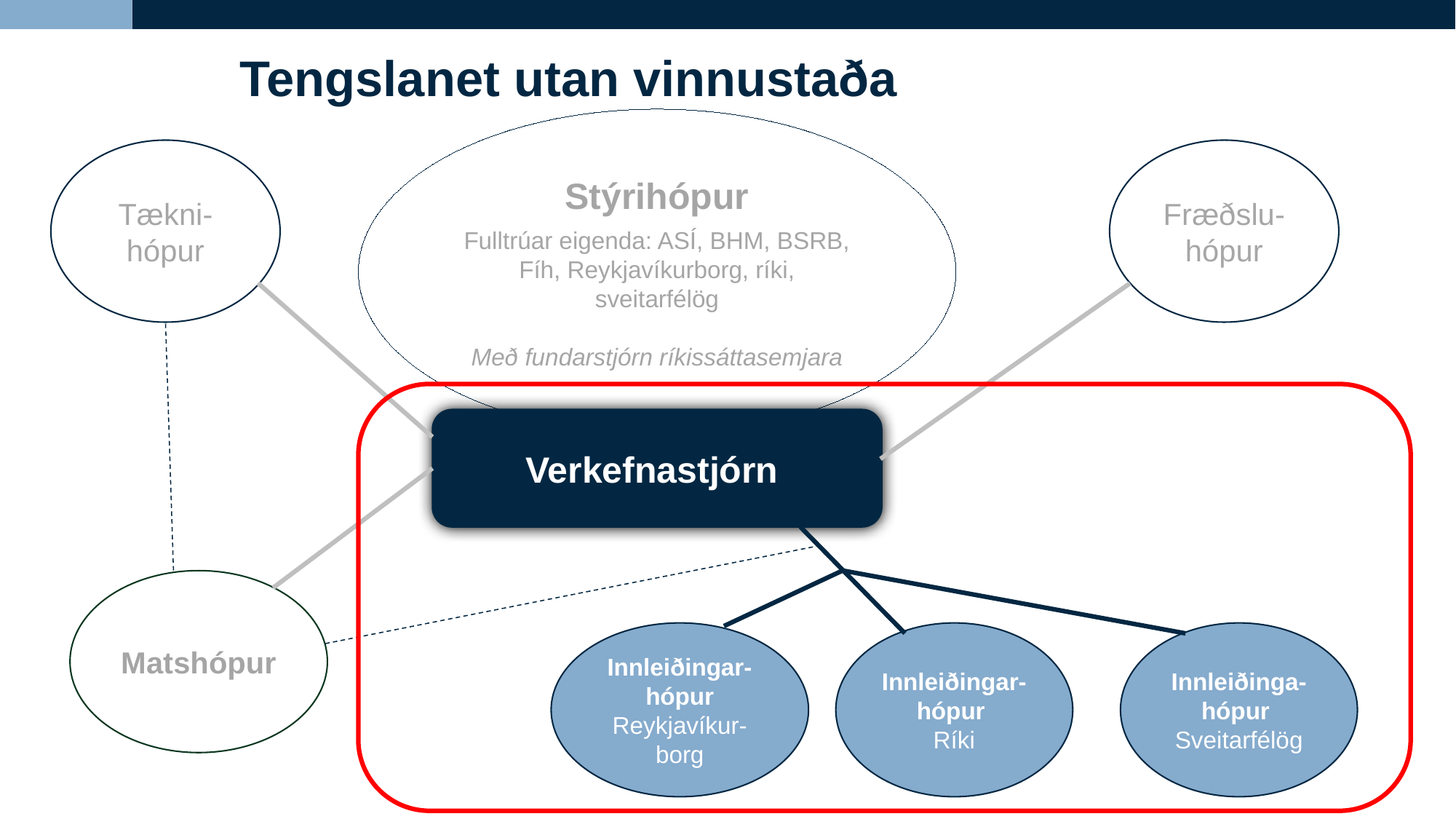

Tengslanet utan vinnustaða
Stýrihópur
Fulltrúar eigenda: ASÍ, BHM, BSRB, Fíh, Reykjavíkurborg, ríki, sveitarfélög

Með fundarstjórn ríkissáttasemjara
Tækni-hópur
Fræðslu-hópur

Verkefnastjórn
Matshópur
Innleiðingar- hópur Reykjavíkur-borg
Innleiðingar- hópur
Ríki
Innleiðinga- hópur
Sveitarfélög